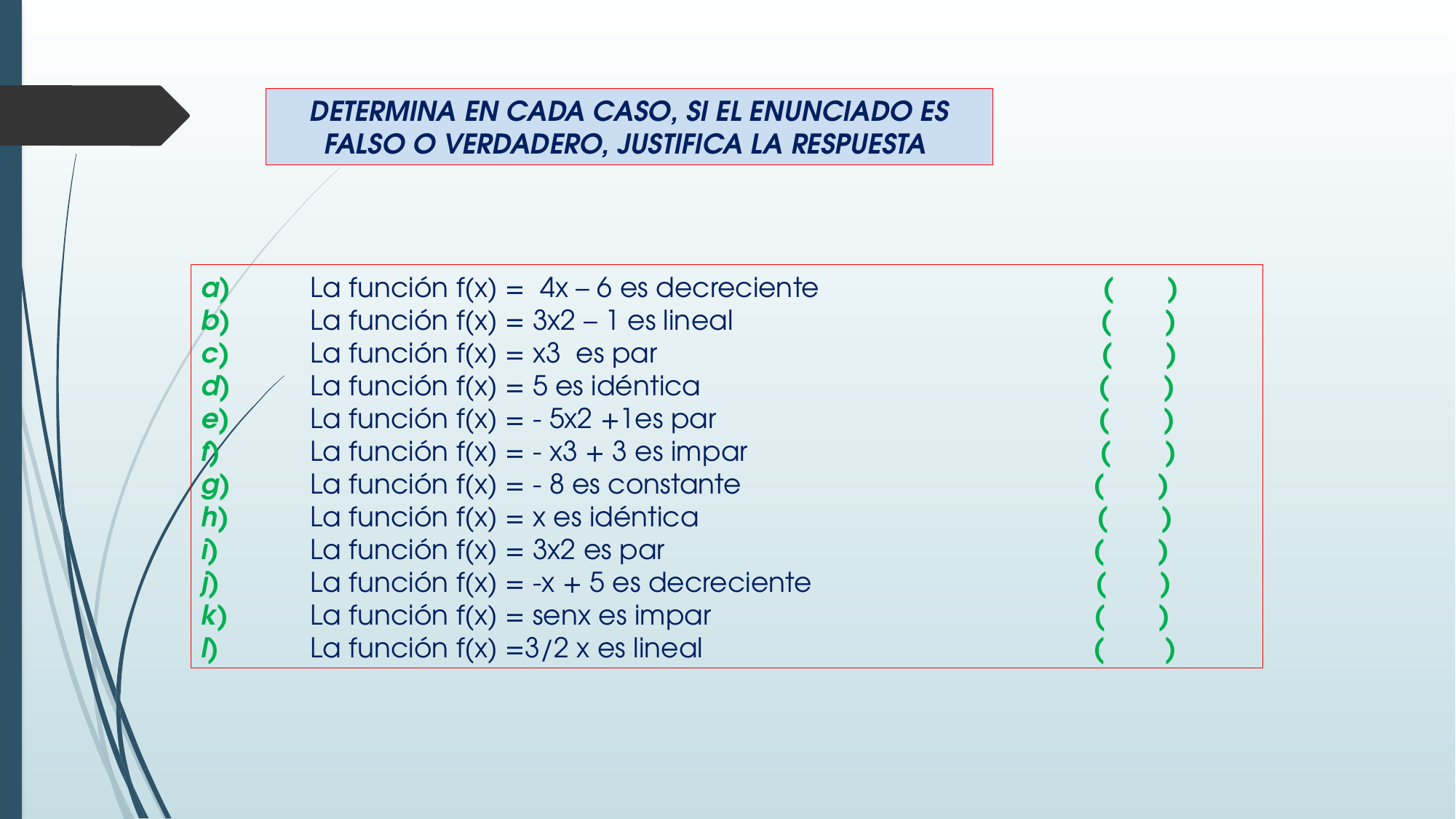

DETERMINA EN CADA CASO, SI EL ENUNCIADO ES FALSO O VERDADERO, JUSTIFICA LA RESPUESTA
a)	La función f(x) =  4x – 6 es decreciente                                     (       )
b)	La función f(x) = 3x2 – 1 es lineal                                                (       )
c)	La función f(x) = x3  es par                                                          (       )
d)	La función f(x) = 5 es idéntica                                                    (       )
e)	La función f(x) = - 5x2 +1es par                                                  (       )
f)	La función f(x) = - x3 + 3 es impar                                              (       )
g)	La función f(x) = - 8 es constante                                              (       )
h)	La función f(x) = x es idéntica                                                    (       )
i)	La función f(x) = 3x2 es par                                                        (       )
j)	La función f(x) = -x + 5 es decreciente                                     (       )
k)	La función f(x) = senx es impar                                                  (       )
l)	La función f(x) =3/2 x es lineal                                                   (        )